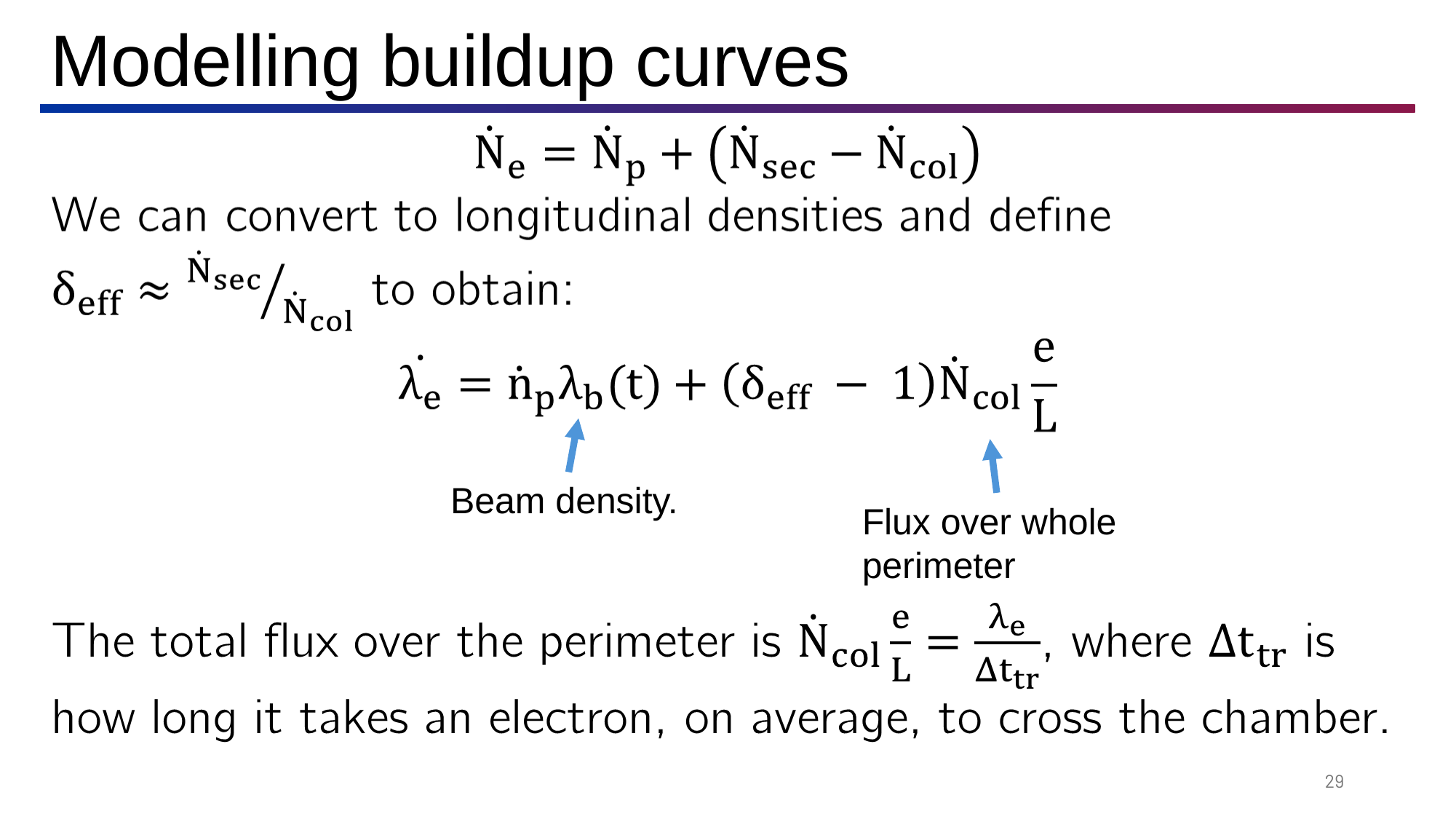

Modelling buildup curves

Beam density.
Flux over whole perimeter

29